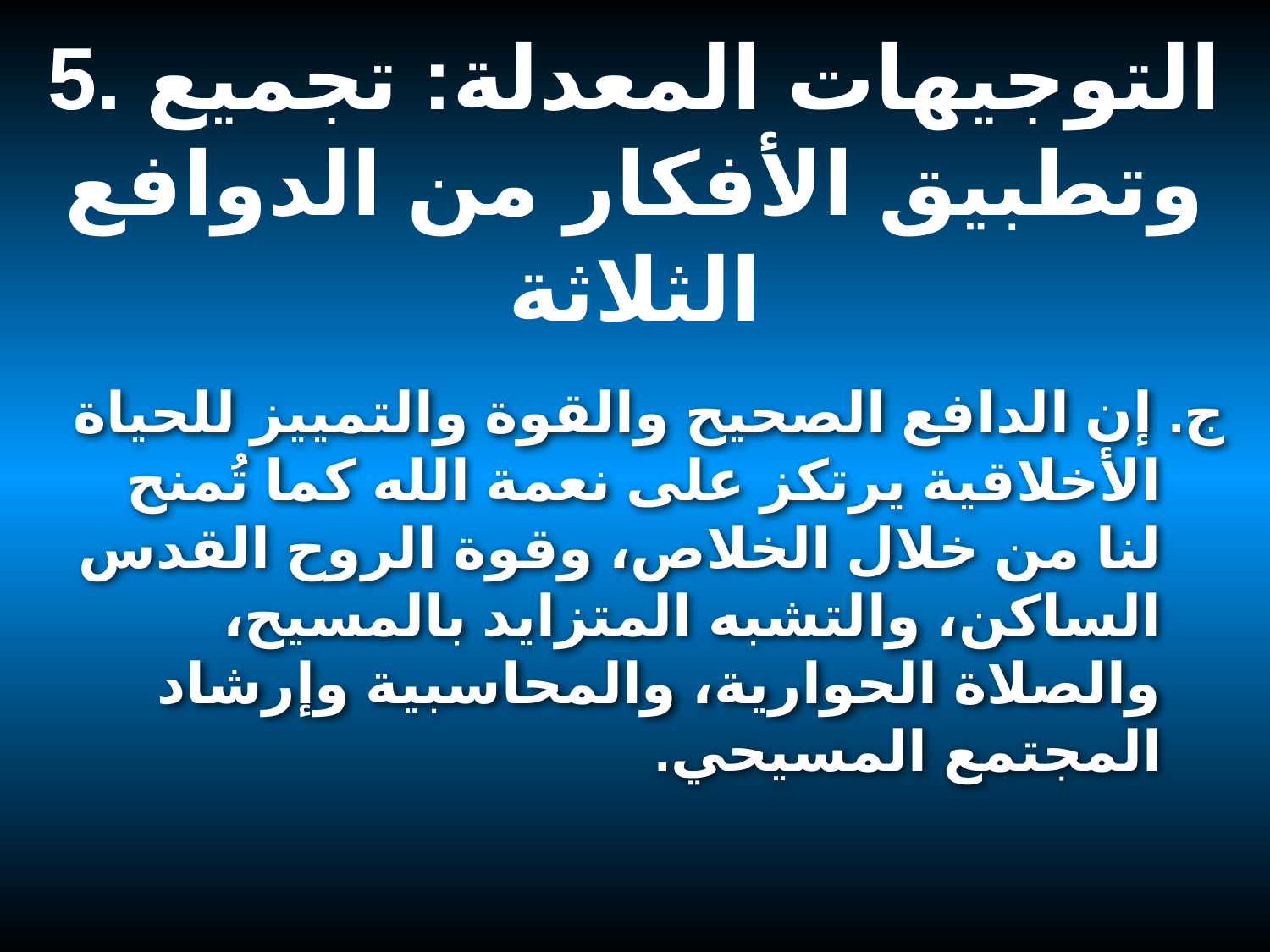

5. التوجيهات المعدلة: تجميع وتطبيق الأفكار من الدوافع الثلاثة

ج. إن الدافع الصحيح والقوة والتمييز للحياة الأخلاقية يرتكز على نعمة الله كما تُمنح لنا من خلال الخلاص، وقوة الروح القدس الساكن، والتشبه المتزايد بالمسيح، والصلاة الحوارية، والمحاسبية وإرشاد المجتمع المسيحي.